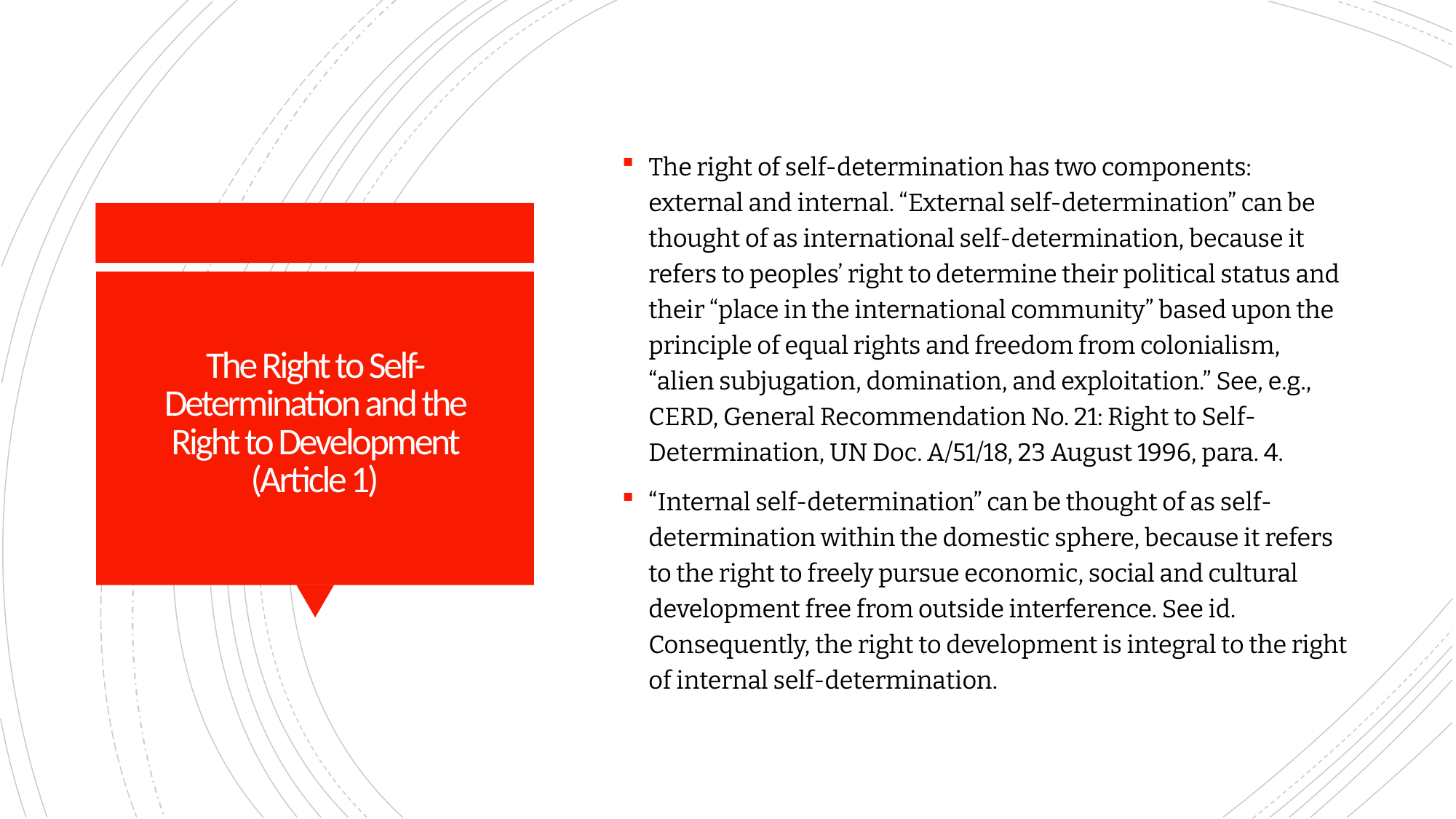

The right of self-determination has two components: external and internal. “External self-determination” can be thought of as international self-determination, because it refers to peoples’ right to determine their political status and their “place in the international community” based upon the principle of equal rights and freedom from colonialism, “alien subjugation, domination, and exploitation.” See, e.g., CERD, General Recommendation No. 21: Right to Self-Determination, UN Doc. A/51/18, 23 August 1996, para. 4.
“Internal self-determination” can be thought of as self-determination within the domestic sphere, because it refers to the right to freely pursue economic, social and cultural development free from outside interference. See id. Consequently, the right to development is integral to the right of internal self-determination.

# The Right to Self-Determination and the Right to Development (Article 1)